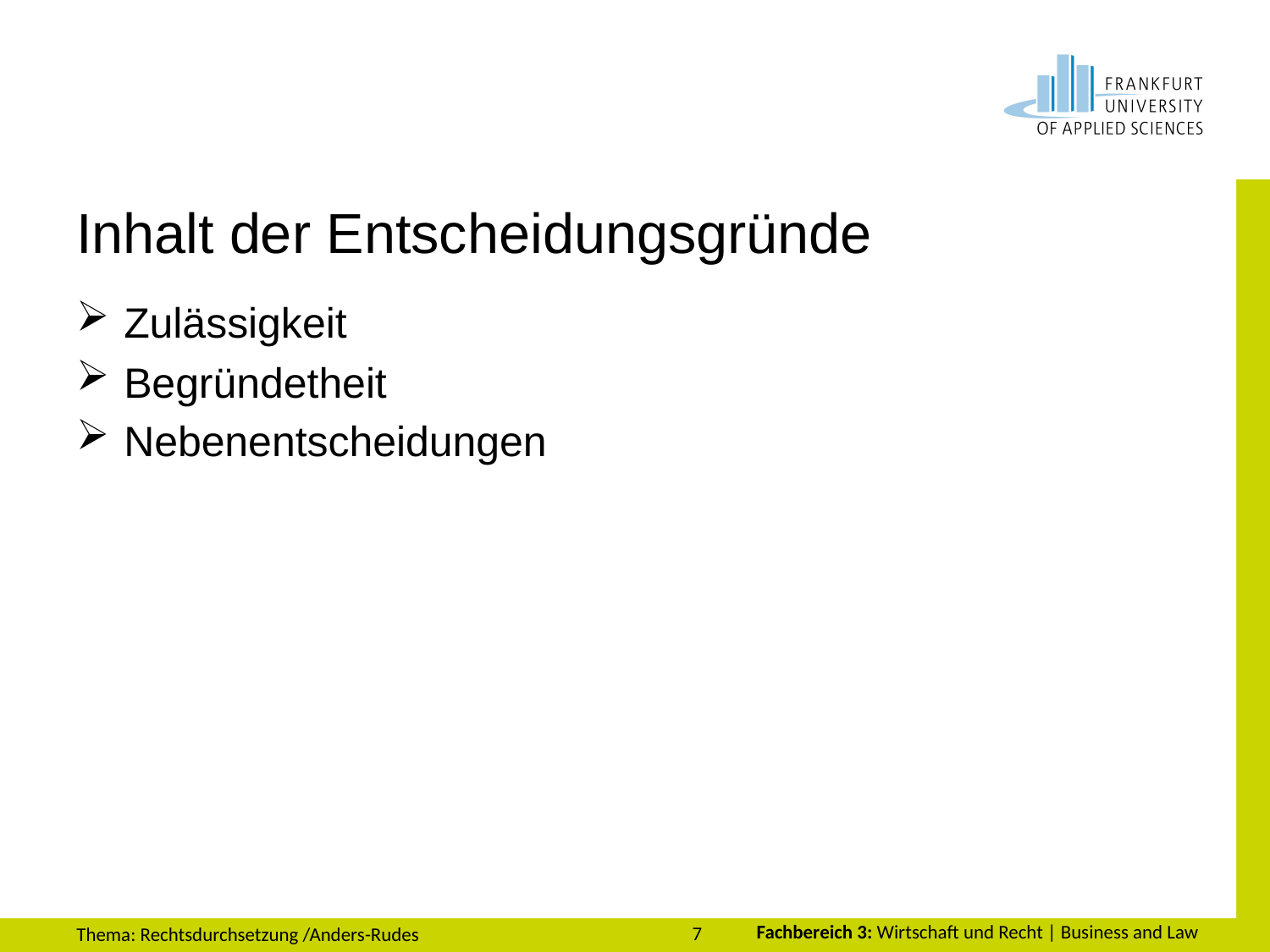

# Inhalt der Entscheidungsgründe
Zulässigkeit
Begründetheit
Nebenentscheidungen

7
Thema: Rechtsdurchsetzung /Anders-Rudes